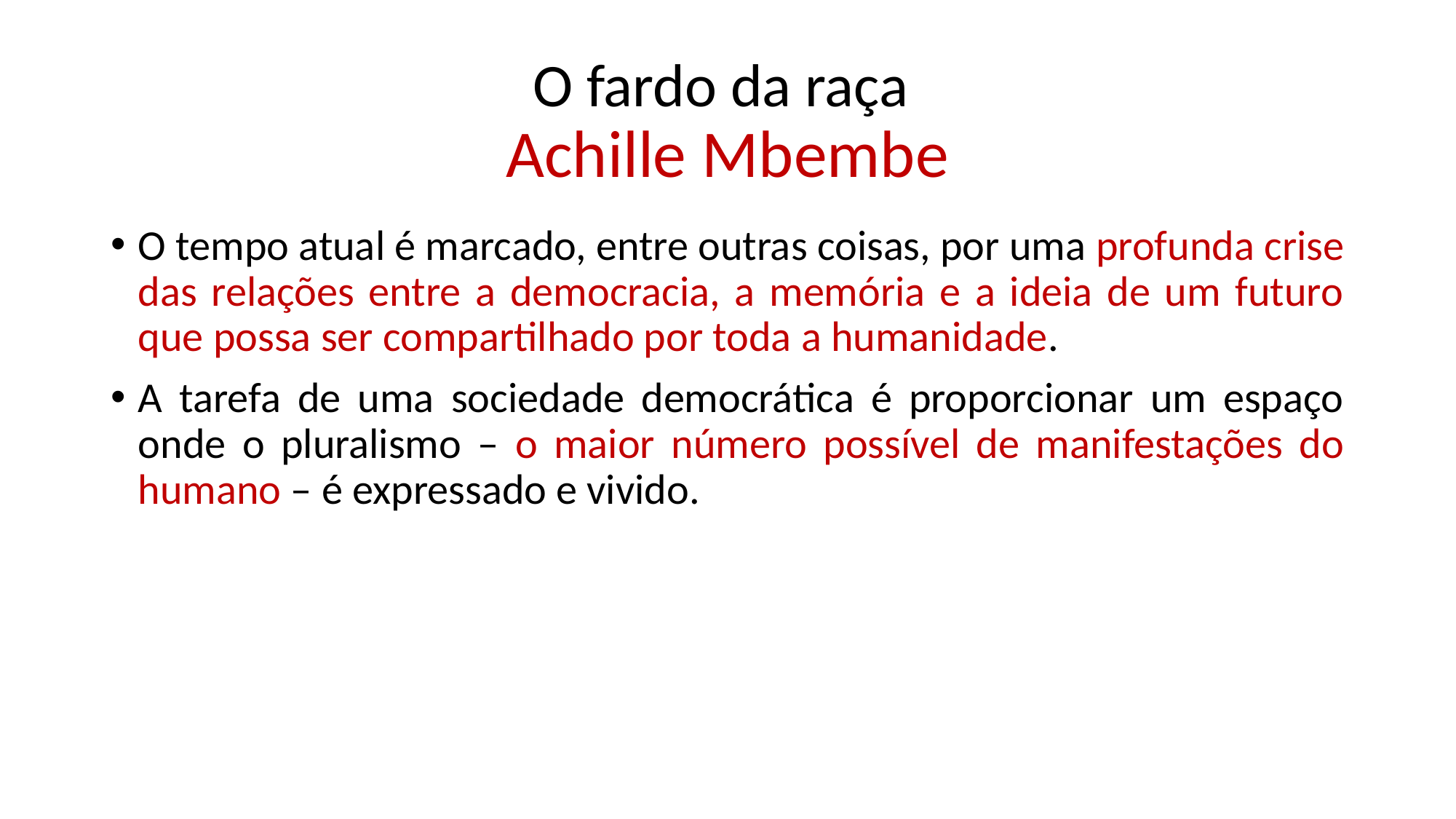

# O fardo da raça Achille Mbembe
O tempo atual é marcado, entre outras coisas, por uma profunda crise das relações entre a democracia, a memória e a ideia de um futuro que possa ser compartilhado por toda a humanidade.
A tarefa de uma sociedade democrática é proporcionar um espaço onde o pluralismo – o maior número possível de manifestações do humano – é expressado e vivido.